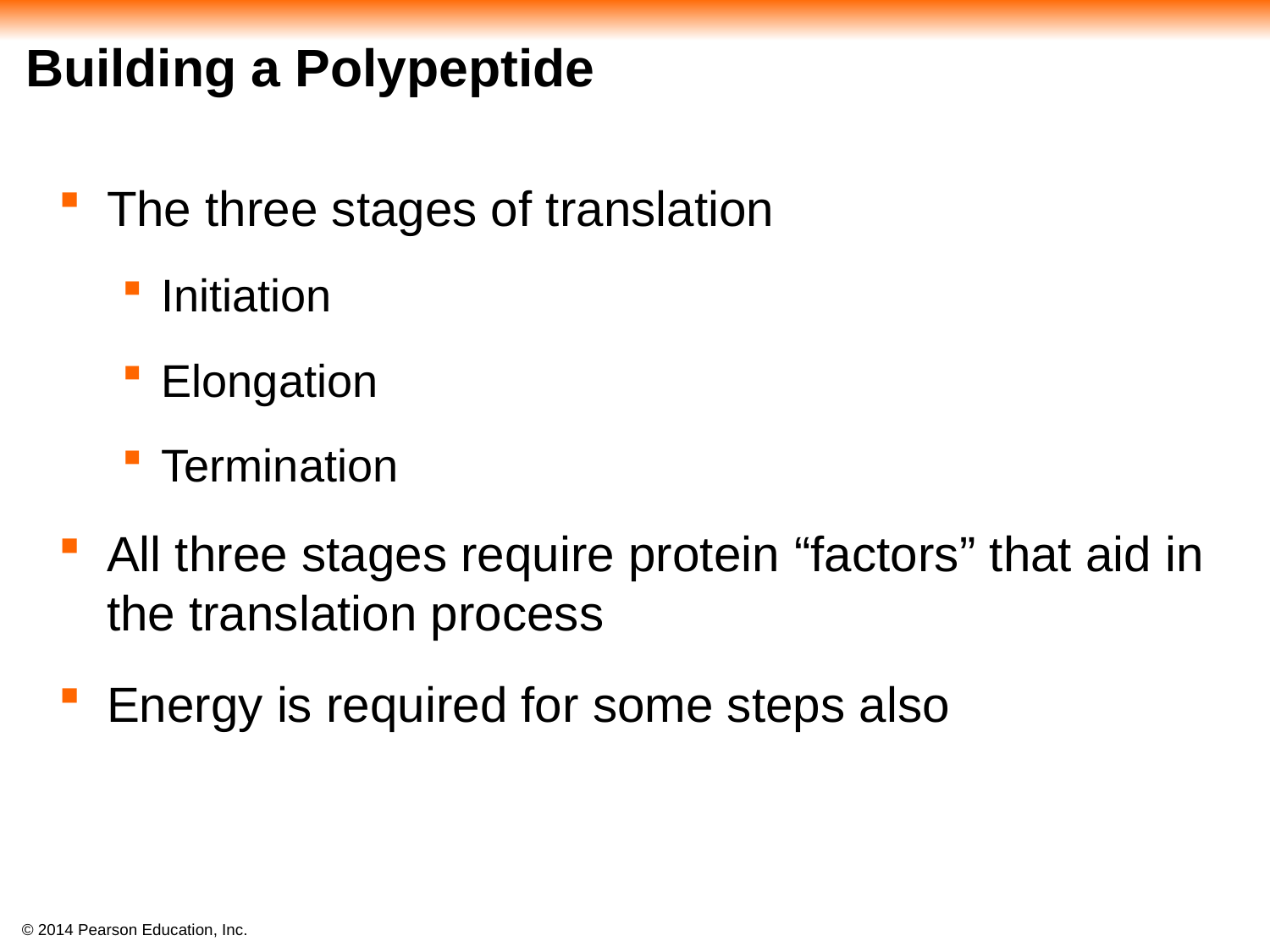

# Building a Polypeptide
The three stages of translation
Initiation
Elongation
Termination
All three stages require protein “factors” that aid in the translation process
Energy is required for some steps also